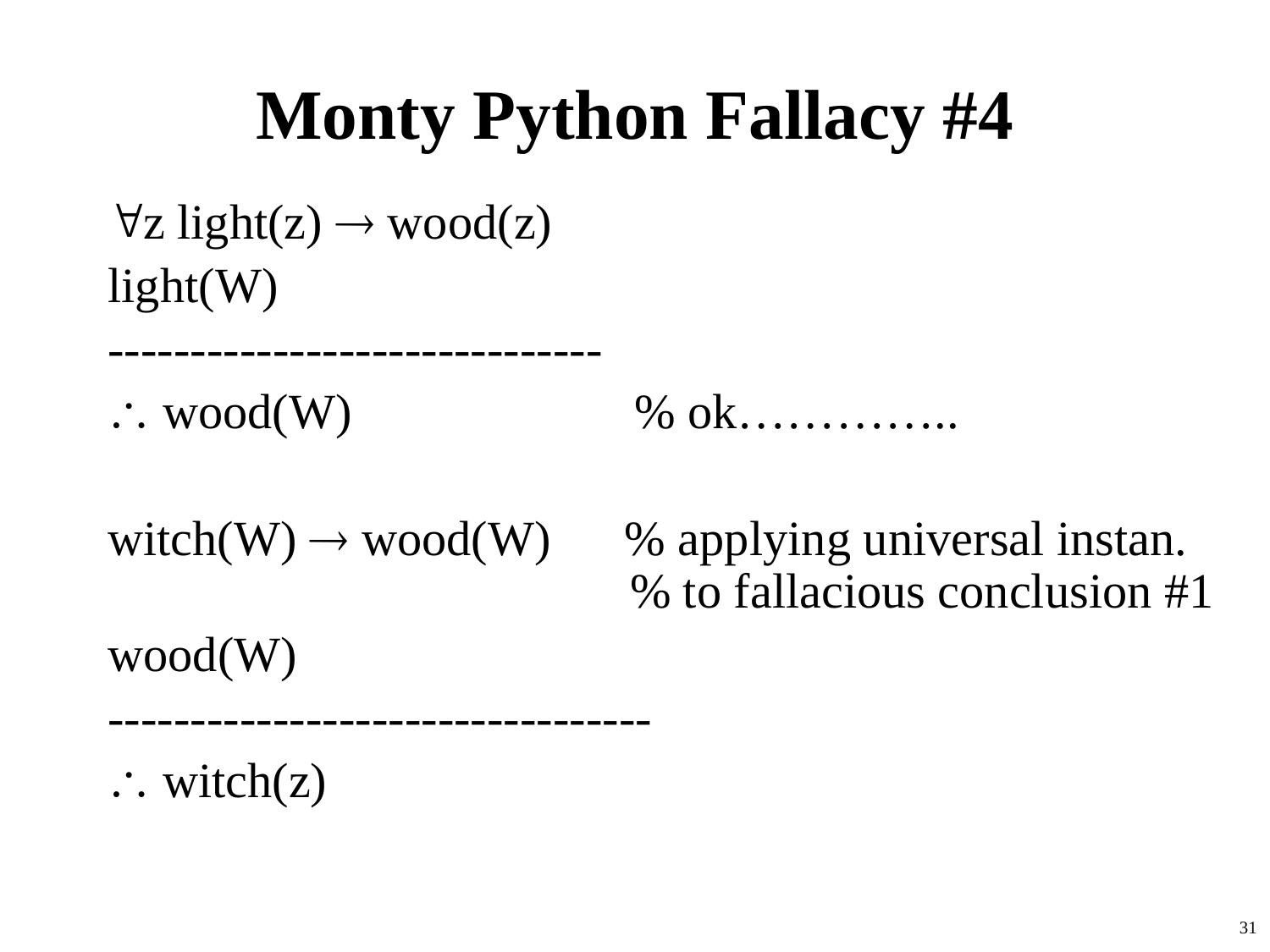

# Monty Python Fallacy #4
∀z light(z) → wood(z)
light(W)
------------------------------
∴ wood(W)                       % ok…………..

witch(W) → wood(W)      % applying universal instan.
                                        % to fallacious conclusion #1
wood(W)
---------------------------------
∴ witch(z)
31